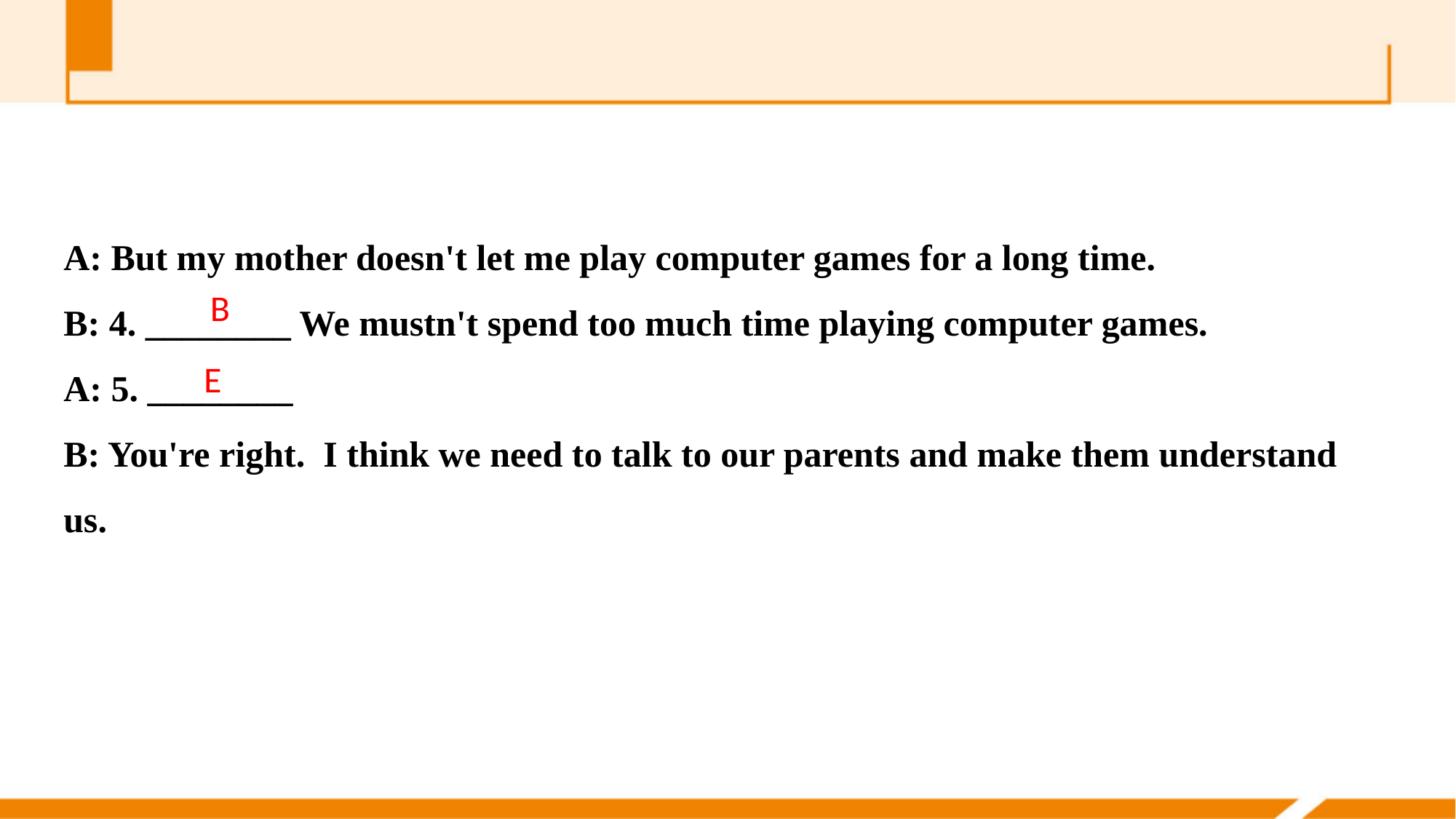

A: But my mother doesn't let me play computer games for a long time.
B: 4. ________ We mustn't spend too much time playing computer games.
A: 5. ________
B: You're right.  I think we need to talk to our parents and make them understand us.
B
E